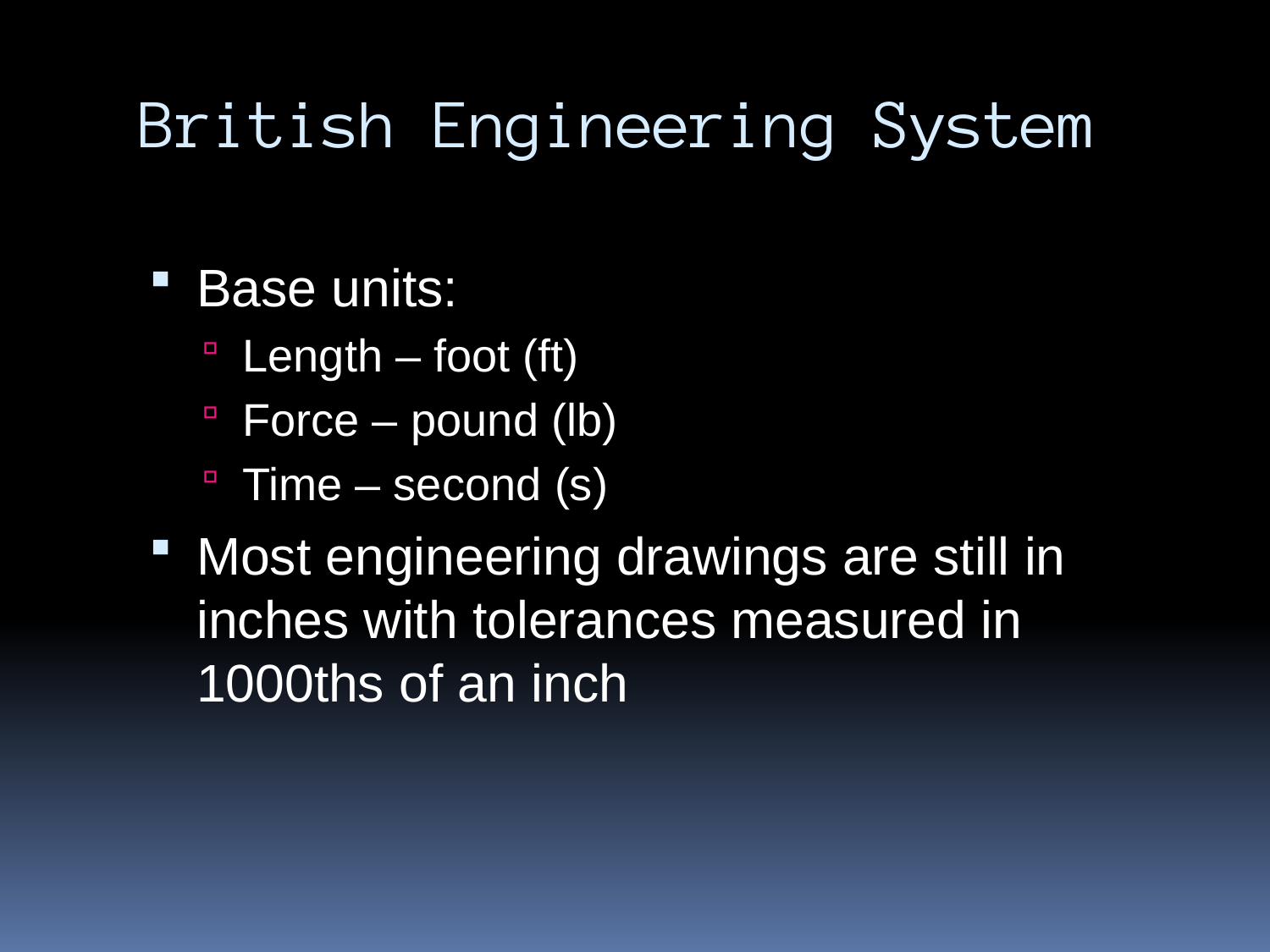

# British Engineering System
Base units:
Length – foot (ft)
Force – pound (lb)
Time – second (s)
Most engineering drawings are still in inches with tolerances measured in 1000ths of an inch